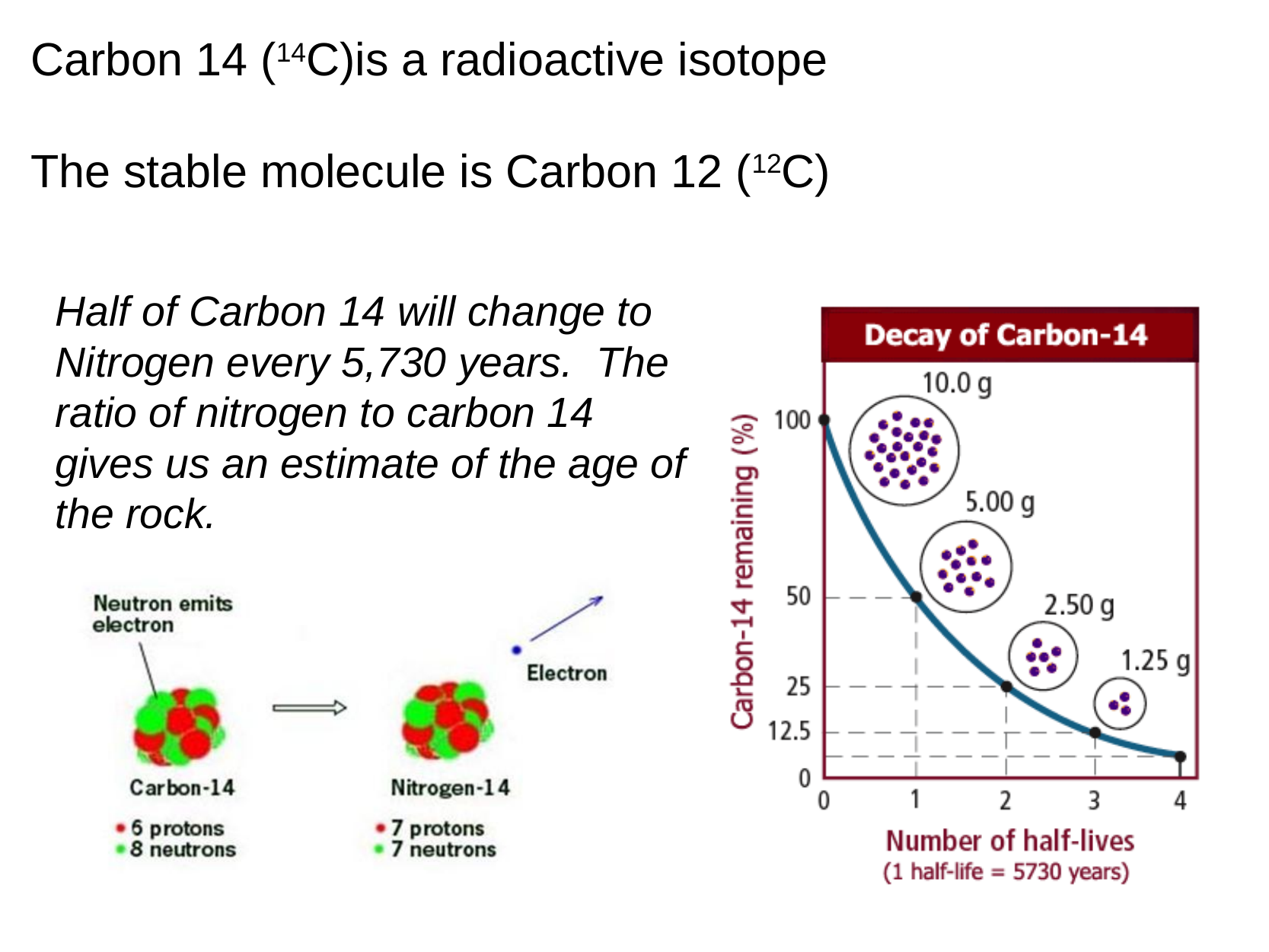

# Carbon 14 (14C)is a radioactive isotope

The stable molecule is Carbon 12 (12C)

Half of Carbon 14 will change to Nitrogen every 5,730 years.  The ratio of nitrogen to carbon 14 gives us an estimate of the age of the rock.